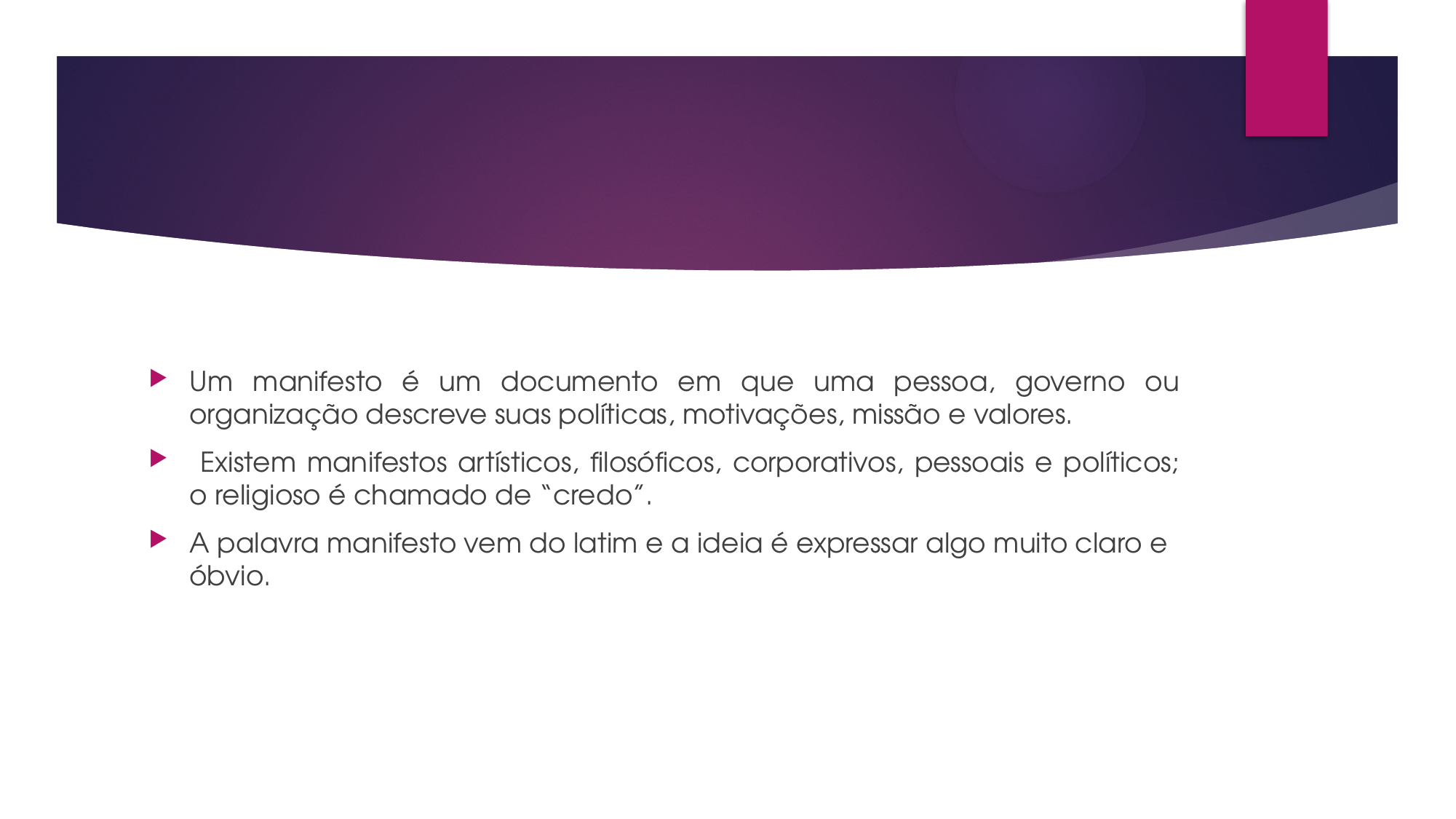

#

Um manifesto é um documento em que uma pessoa, governo ou organização descreve suas políticas, motivações, missão e valores.
 Existem manifestos artísticos, filosóficos, corporativos, pessoais e políticos; o religioso é chamado de “credo”.
A palavra manifesto vem do latim e a ideia é expressar algo muito claro e óbvio.